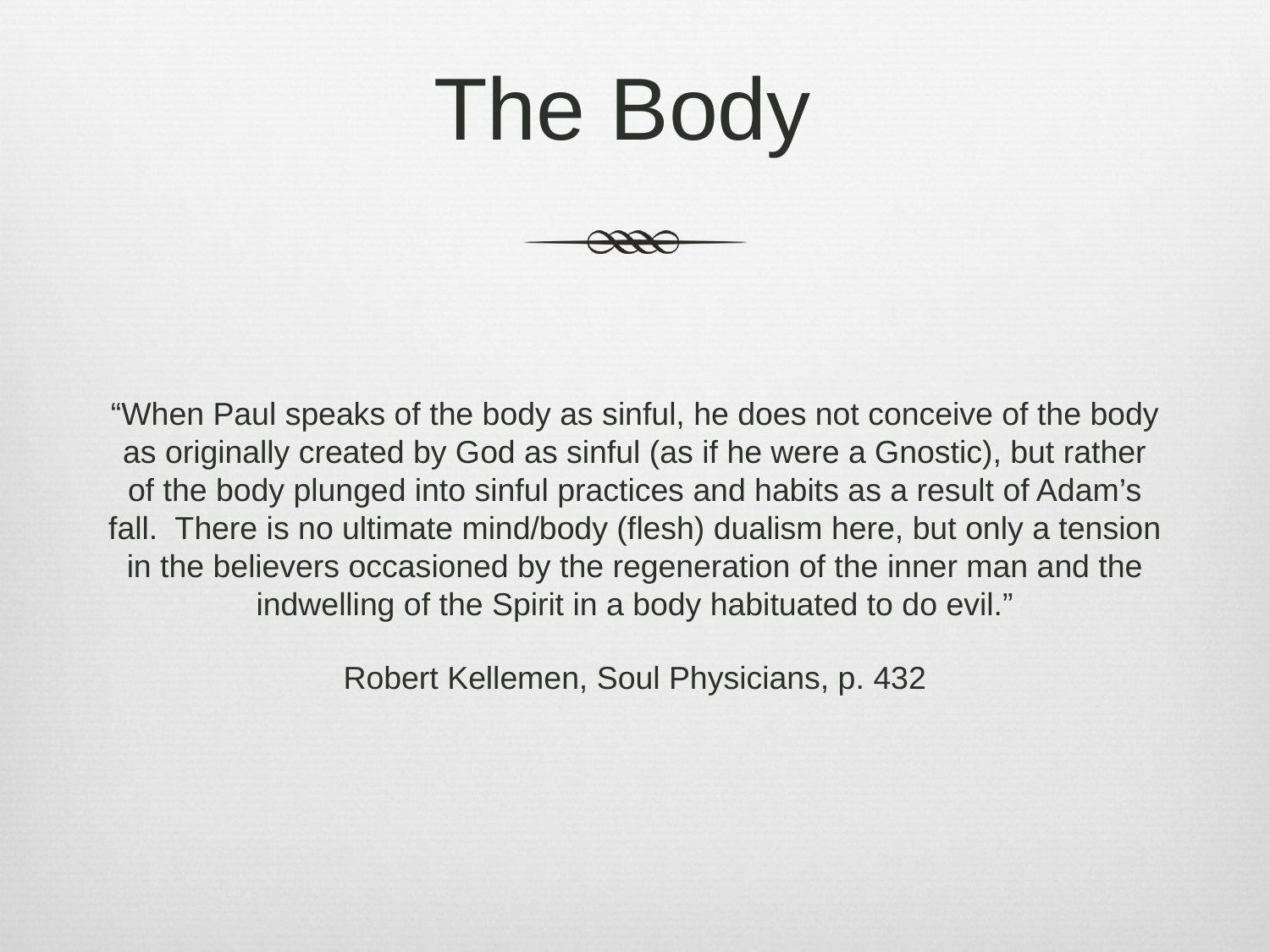

# The Body

“When Paul speaks of the body as sinful, he does not conceive of the body as originally created by God as sinful (as if he were a Gnostic), but rather of the body plunged into sinful practices and habits as a result of Adam’s fall.  There is no ultimate mind/body (flesh) dualism here, but only a tension in the believers occasioned by the regeneration of the inner man and the indwelling of the Spirit in a body habituated to do evil.”
Robert Kellemen, Soul Physicians, p. 432